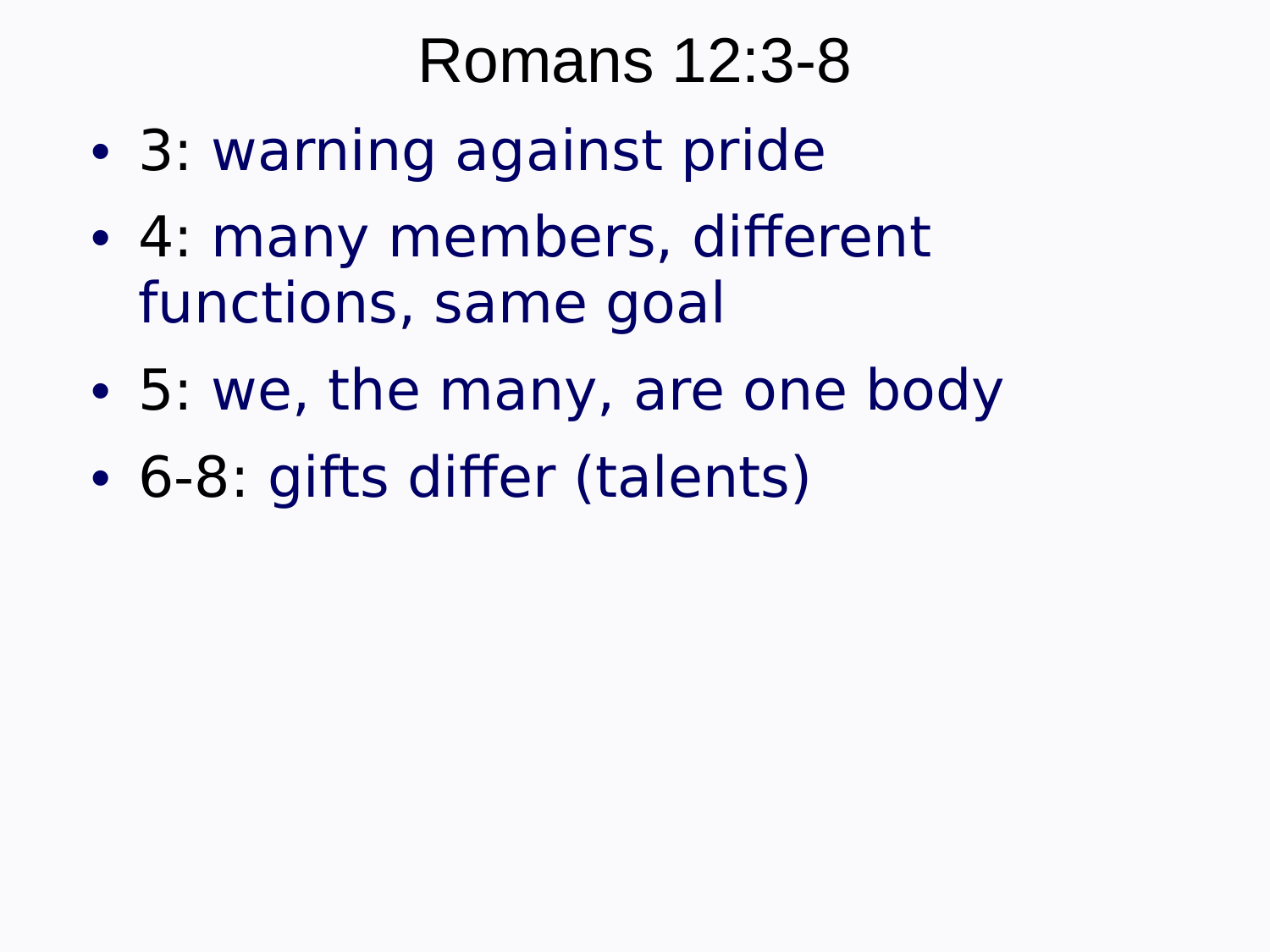

# Romans 12:3-8
3: warning against pride
4: many members, different   functions, same goal
5: we, the many, are one body
6-8: gifts differ (talents)